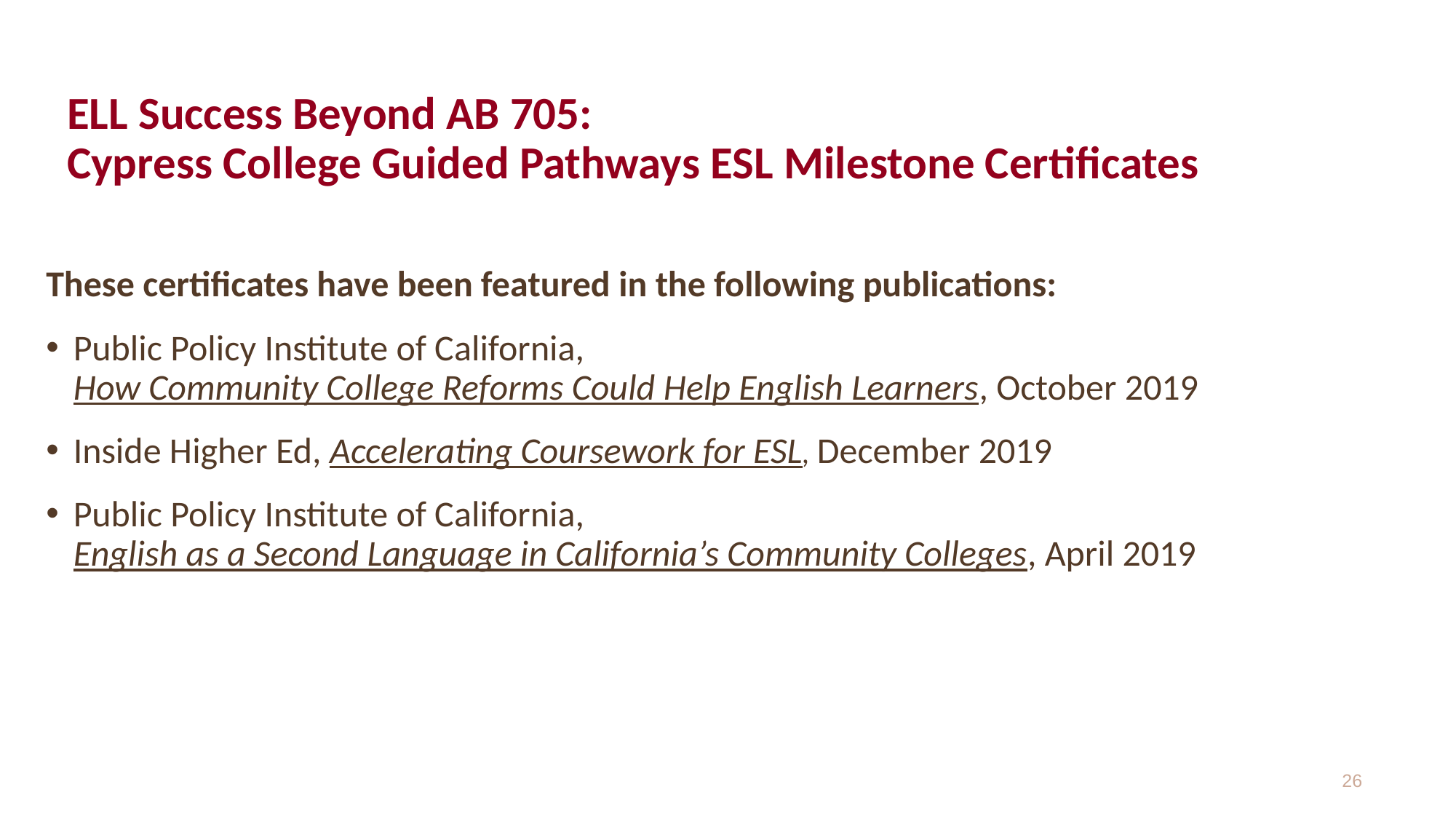

# ELL Success Beyond AB 705: Cypress College Guided Pathways ESL Milestone Certificates

These certificates have been featured in the following publications:
Public Policy Institute of California, How Community College Reforms Could Help English Learners, October 2019
Inside Higher Ed, Accelerating Coursework for ESL, December 2019
Public Policy Institute of California, English as a Second Language in California’s Community Colleges, April 2019